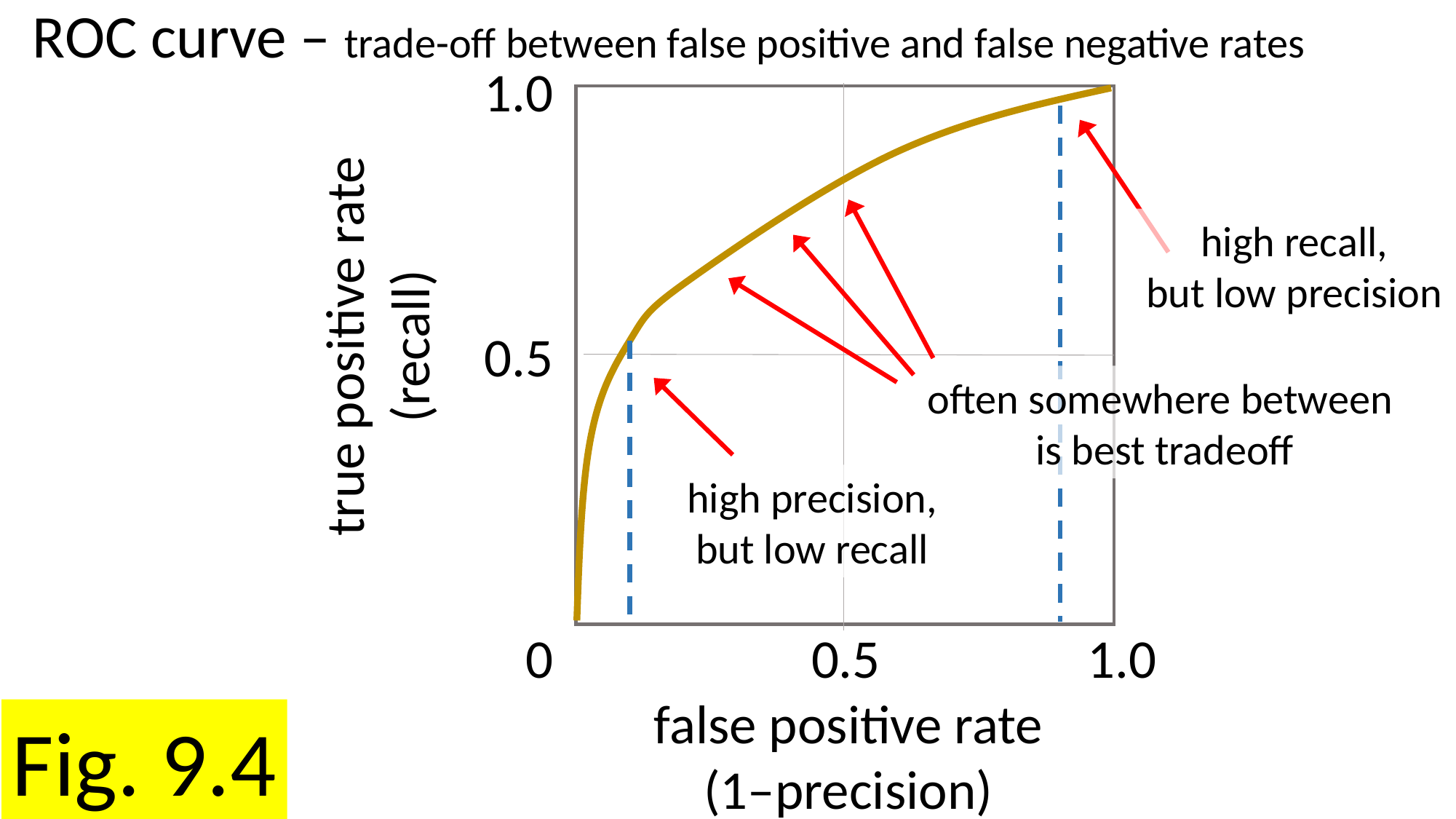

# ROC curve – trade-off between false positive and false negative rates
1.0

high recall,
but low precision
true positive rate
(recall)
0.5
often somewhere between
 is best tradeoff
high precision,
but low recall
0
0.5
1.0
false positive rate
(1–precision)
Fig. 9.4